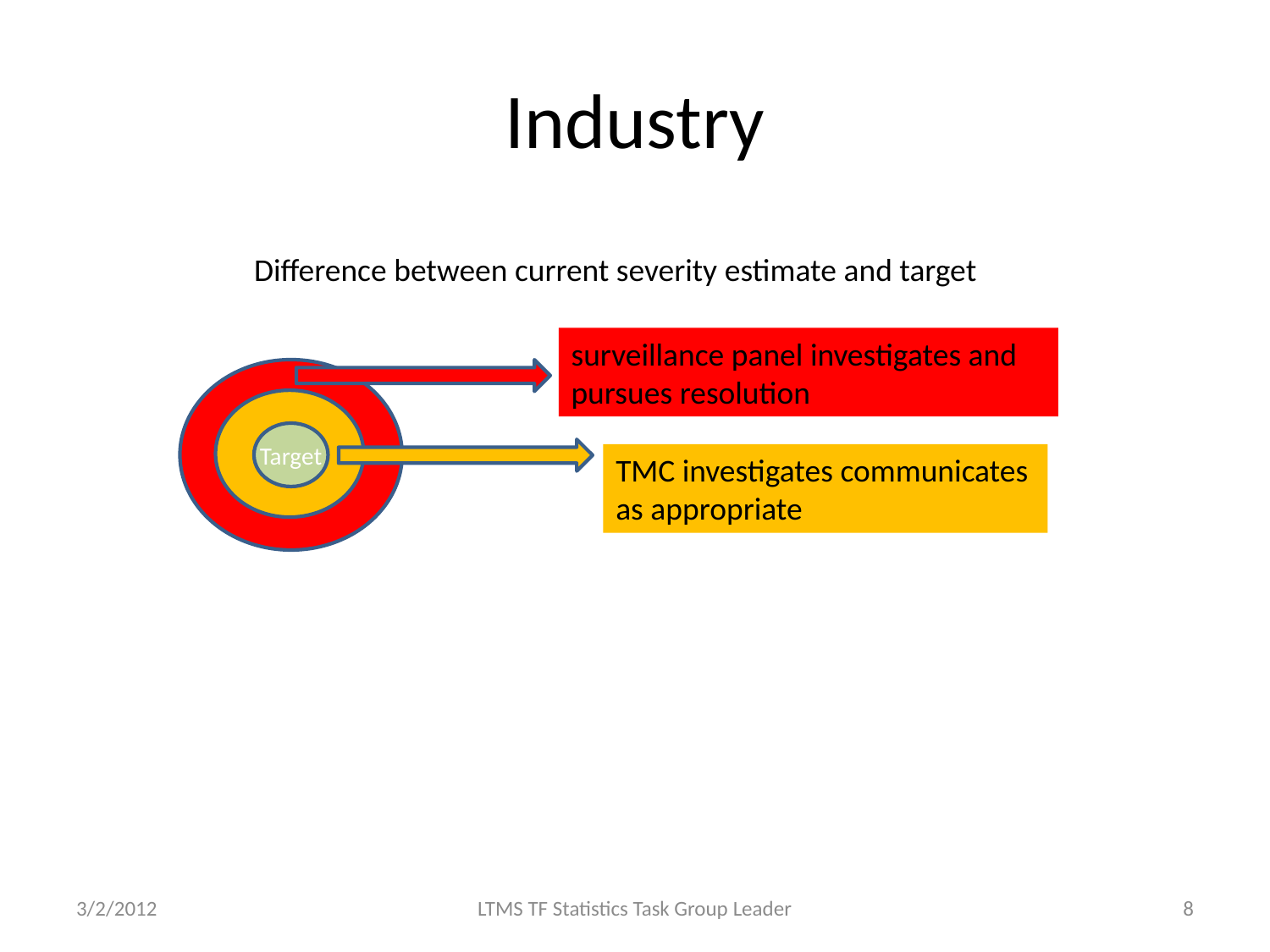

# Industry
Difference between current severity estimate and target
surveillance panel investigates and pursues resolution

Target

TMC investigates communicates as appropriate
3/2/2012
LTMS TF Statistics Task Group Leader
8